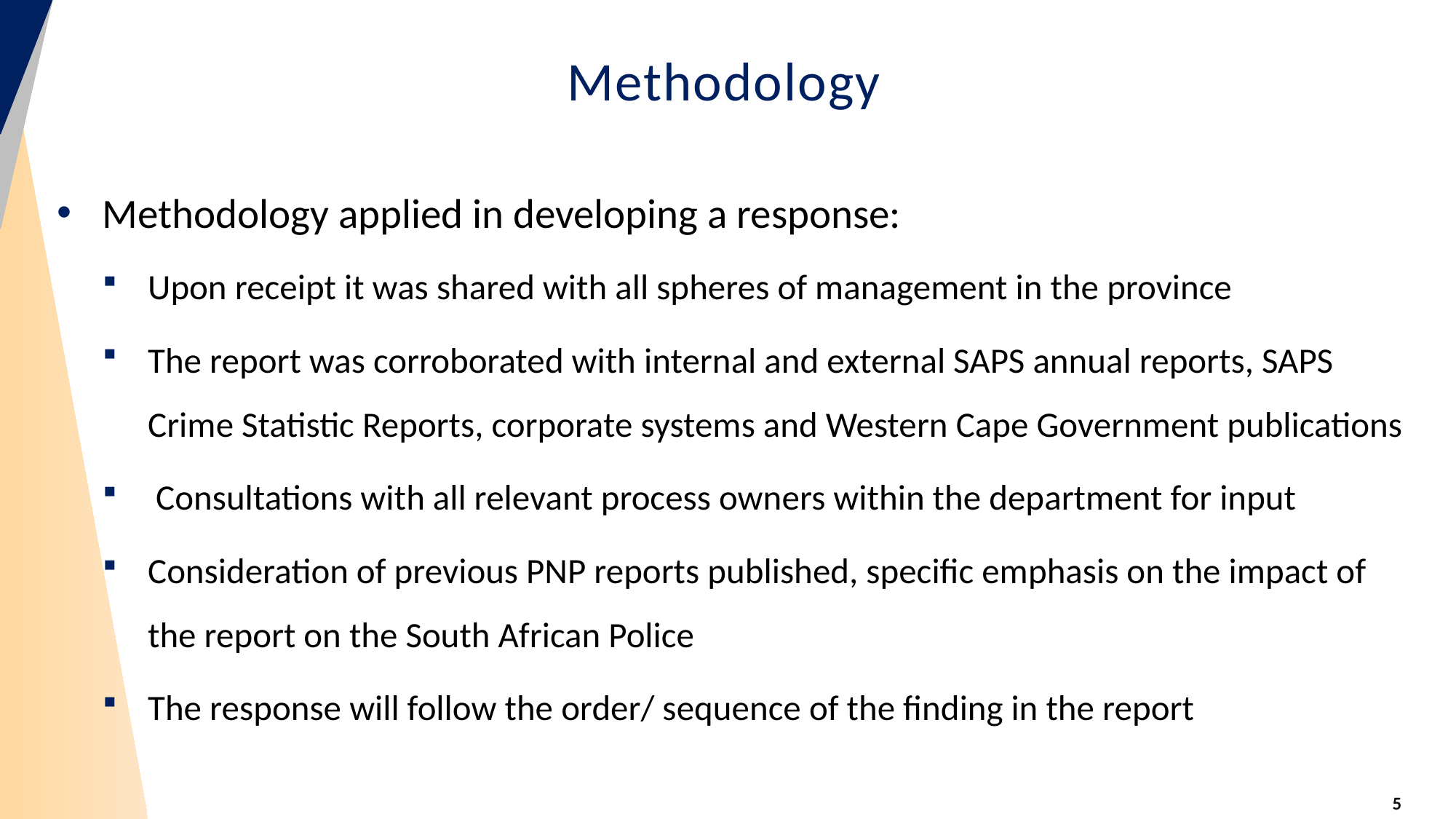

# Methodology
Methodology applied in developing a response:
Upon receipt it was shared with all spheres of management in the province
The report was corroborated with internal and external SAPS annual reports, SAPS Crime Statistic Reports, corporate systems and Western Cape Government publications
 Consultations with all relevant process owners within the department for input
Consideration of previous PNP reports published, specific emphasis on the impact of the report on the South African Police
The response will follow the order/ sequence of the finding in the report
5